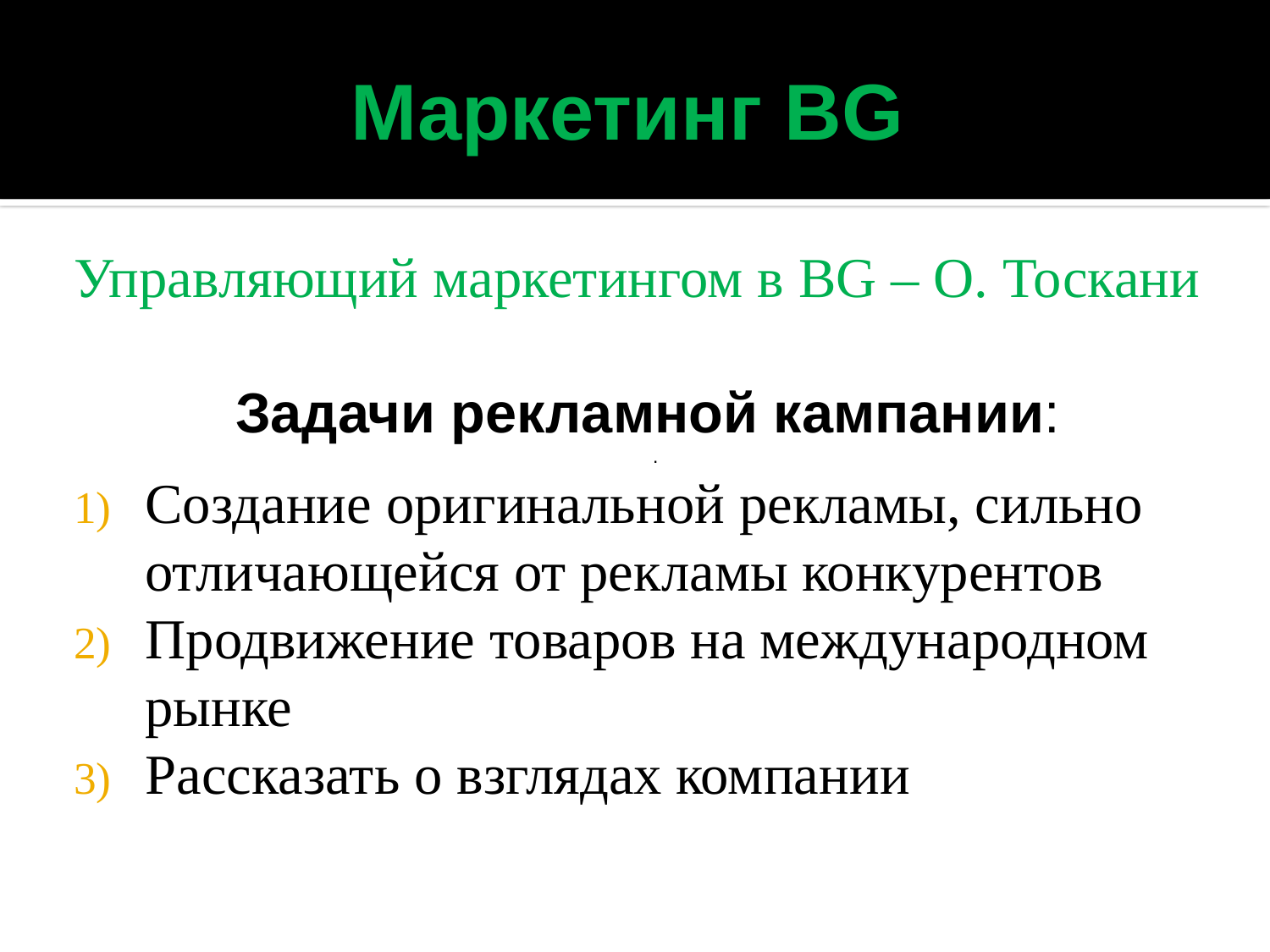

# Маркетинг BG
Управляющий маркетингом в BG – О. Тоскани

Задачи рекламной кампании:
.
Создание оригинальной рекламы, сильно отличающейся от рекламы конкурентов
Продвижение товаров на международном рынке
Рассказать о взглядах компании